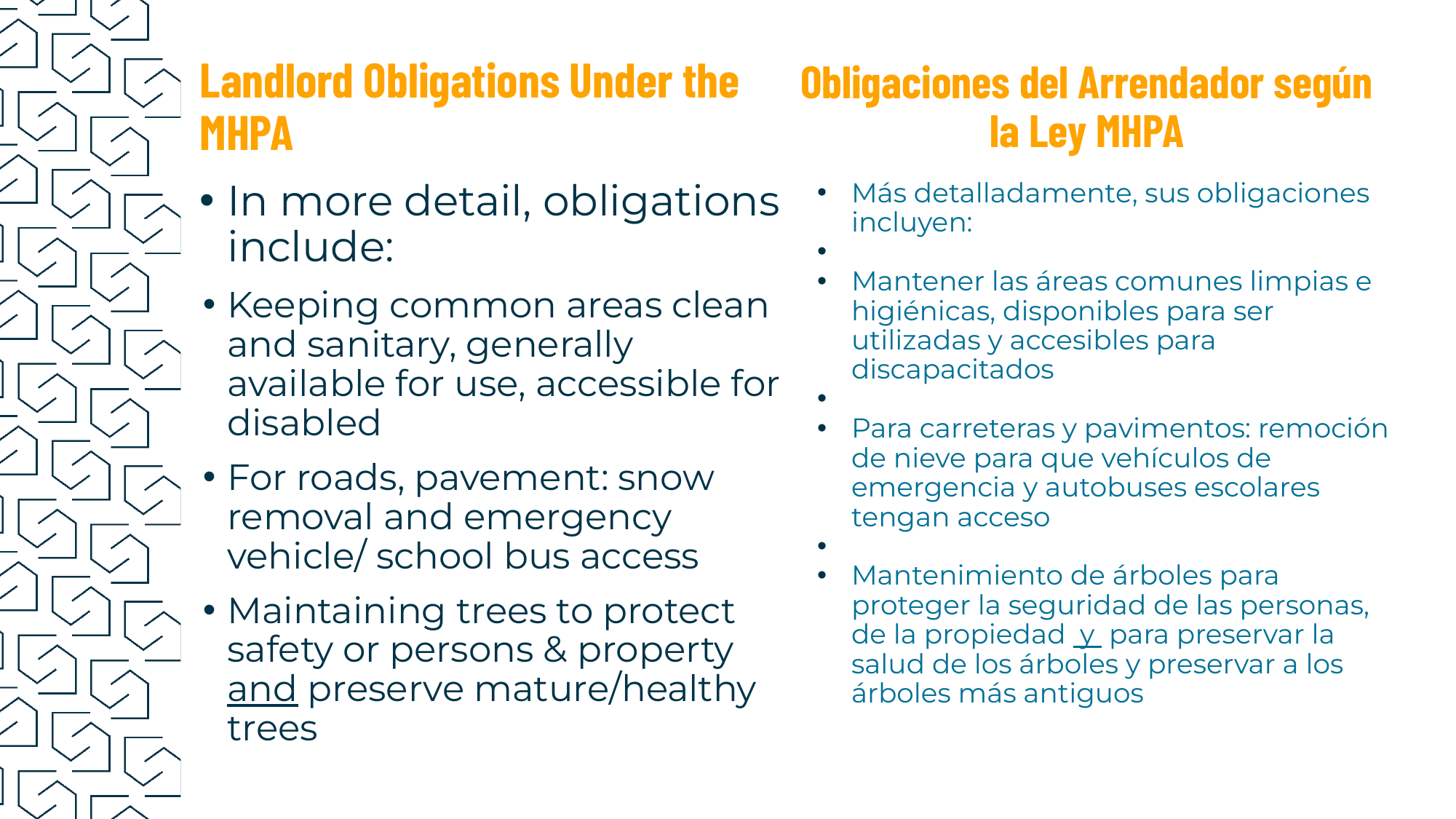

Obligaciones del Arrendador según la Ley MHPA
Landlord Obligations Under the MHPA

In more detail, obligations include:
Keeping common areas clean and sanitary, generally available for use, accessible for disabled
For roads, pavement: snow removal and emergency vehicle/ school bus access
Maintaining trees to protect safety or persons & property and preserve mature/healthy trees

Más detalladamente, sus obligaciones incluyen:

Mantener las áreas comunes limpias e higiénicas, disponibles para ser utilizadas y accesibles para discapacitados

Para carreteras y pavimentos: remoción de nieve para que vehículos de emergencia y autobuses escolares tengan acceso

Mantenimiento de árboles para proteger la seguridad de las personas, de la propiedad  y  para preservar la salud de los árboles y preservar a los árboles más antiguos